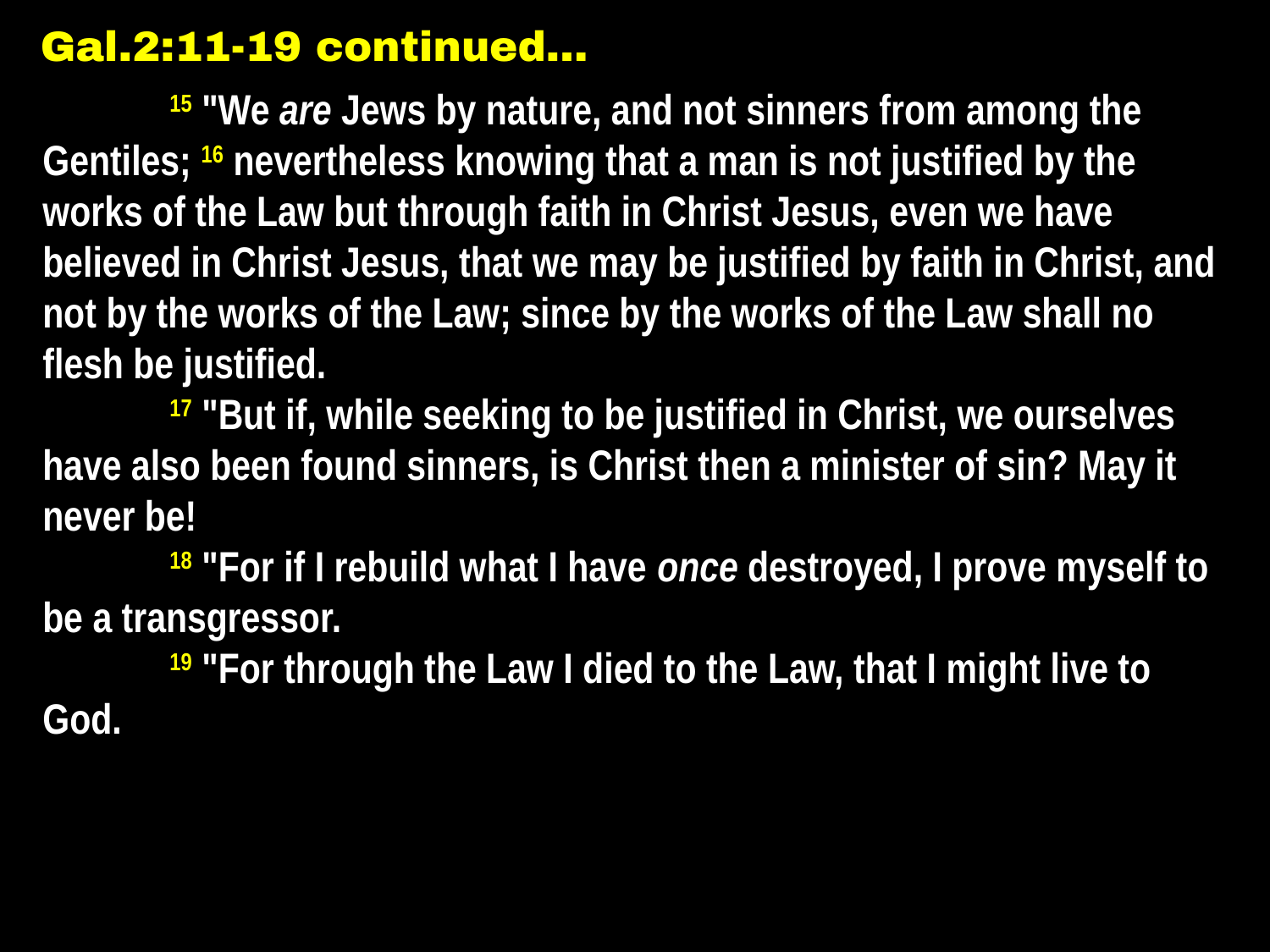

Gal.2:11-19 continued…
	15 "We are Jews by nature, and not sinners from among the Gentiles; 16 nevertheless knowing that a man is not justified by the works of the Law but through faith in Christ Jesus, even we have believed in Christ Jesus, that we may be justified by faith in Christ, and not by the works of the Law; since by the works of the Law shall no flesh be justified.
	17 "But if, while seeking to be justified in Christ, we ourselves have also been found sinners, is Christ then a minister of sin? May it never be!
	18 "For if I rebuild what I have once destroyed, I prove myself to be a transgressor.
	19 "For through the Law I died to the Law, that I might live to God.